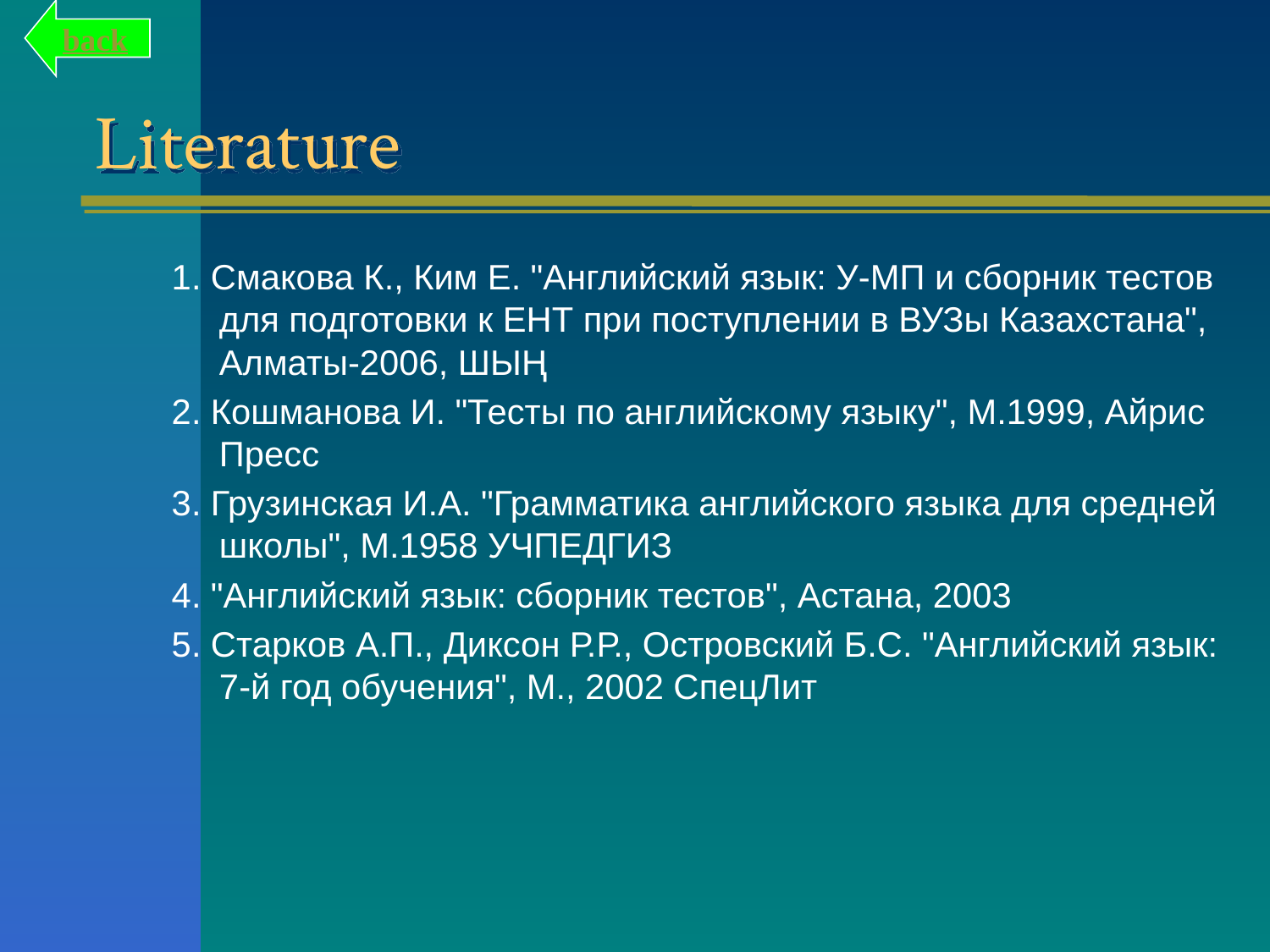

back
# Literature
1. Смакова К., Ким Е. "Английский язык: У-МП и сборник тестов для подготовки к ЕНТ при поступлении в ВУЗы Казахстана", Алматы-2006, ШЫҢ
2. Кошманова И. "Тесты по английскому языку", М.1999, Айрис Пресс
3. Грузинская И.А. "Грамматика английского языка для средней школы", М.1958 УЧПЕДГИЗ
4. "Английский язык: сборник тестов", Астана, 2003
5. Старков А.П., Диксон Р.Р., Островский Б.С. "Английский язык: 7-й год обучения", М., 2002 СпецЛит